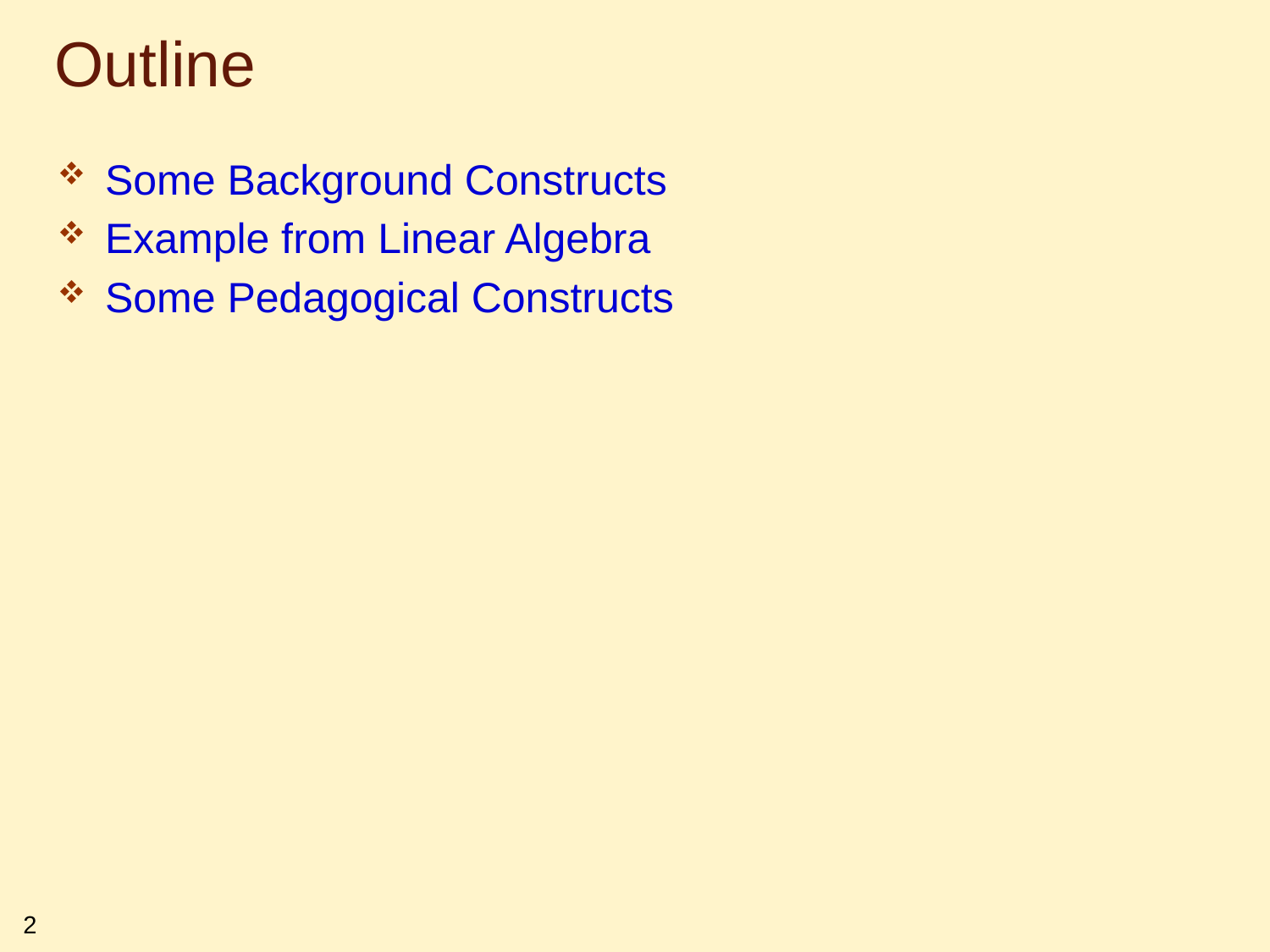

# Outline
Some Background Constructs
Example from Linear Algebra
Some Pedagogical Constructs